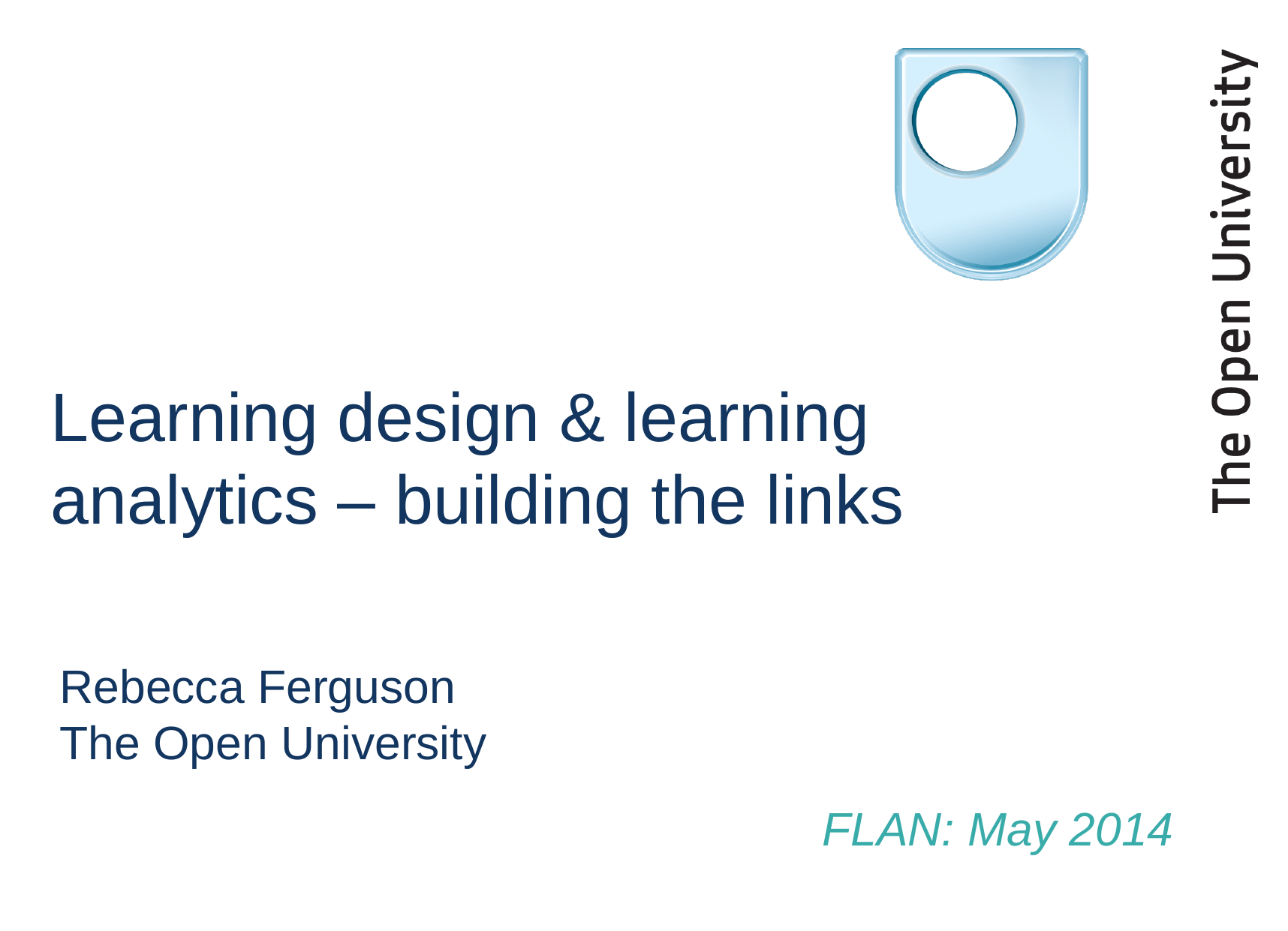

# Learning design & learning analytics – building the links
Rebecca Ferguson
The Open University
FLAN: May 2014